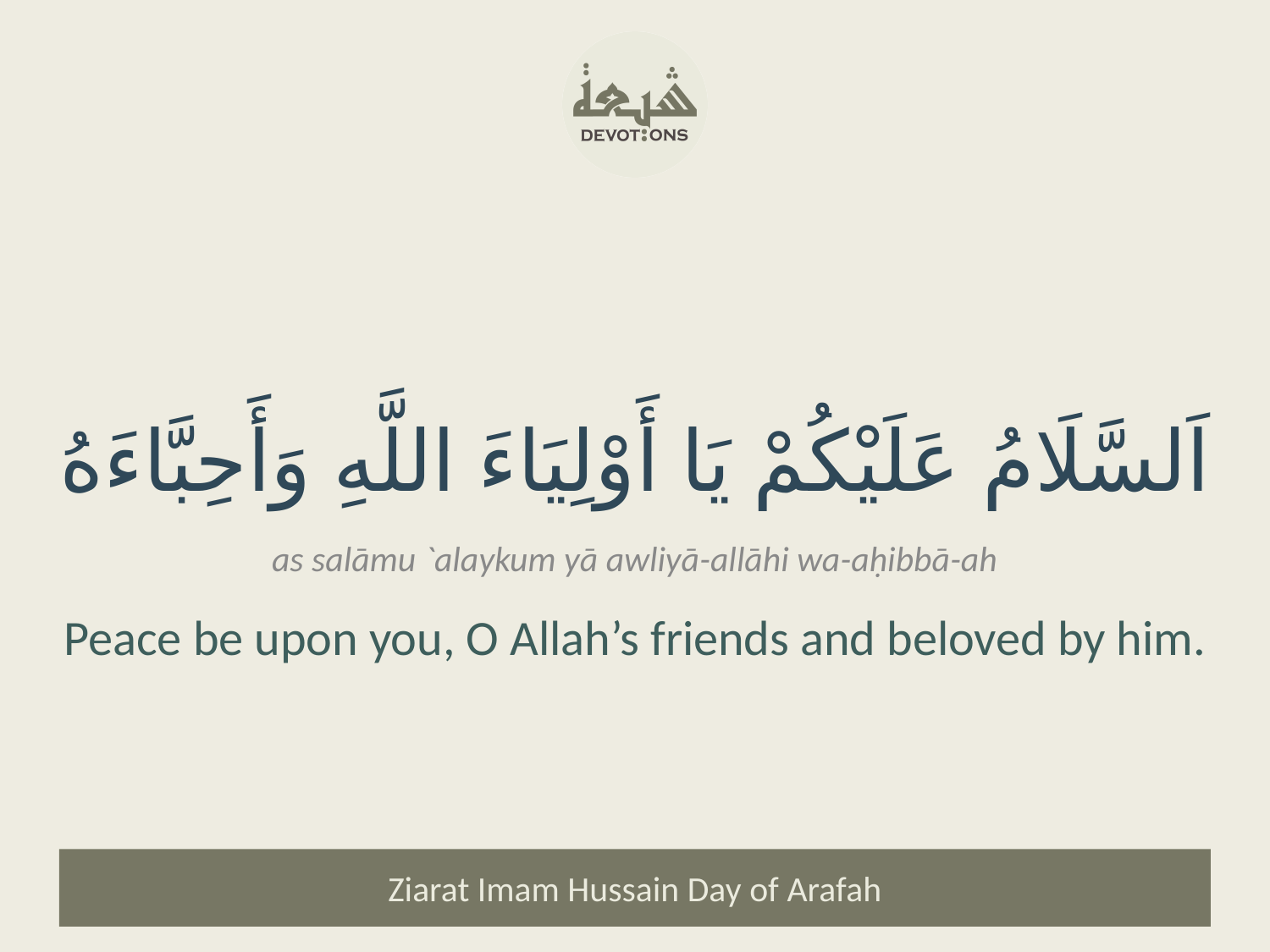

اَلسَّلَامُ عَلَيْكُمْ يَا أَوْلِيَاءَ اللَّهِ وَأَحِبَّاءَهُ
as salāmu `alaykum yā awliyā-allāhi wa-aḥibbā-ah
Peace be upon you, O Allah’s friends and beloved by him.
Ziarat Imam Hussain Day of Arafah